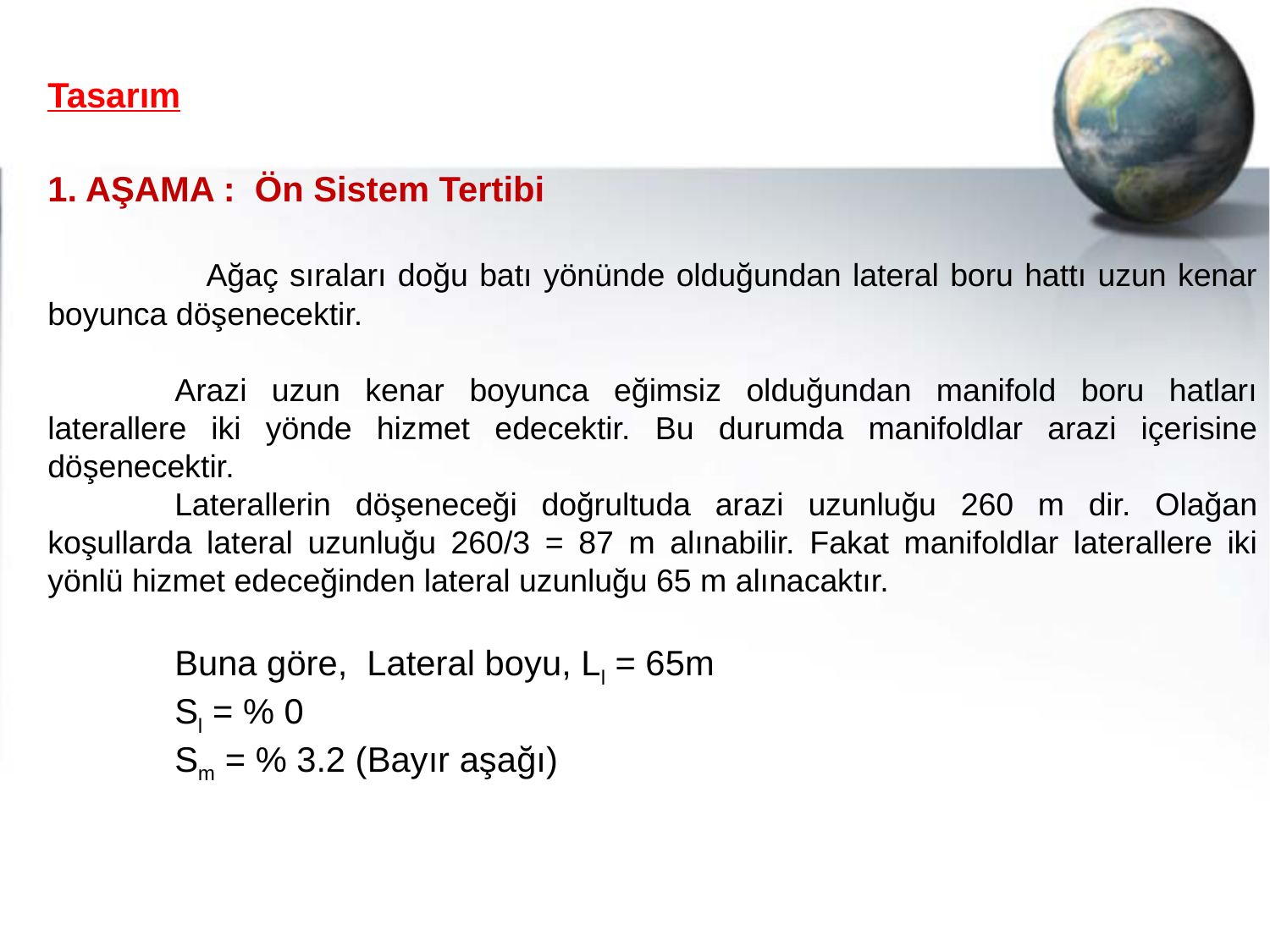

Tasarım
1. AŞAMA :  Ön Sistem Tertibi

             Ağaç sıraları doğu batı yönünde olduğundan lateral boru hattı uzun kenar boyunca döşenecektir.

	Arazi uzun kenar boyunca eğimsiz olduğundan manifold boru hatları laterallere iki yönde hizmet edecektir. Bu durumda manifoldlar arazi içerisine döşenecektir.
	Laterallerin döşeneceği doğrultuda arazi uzunluğu 260 m dir. Olağan koşullarda lateral uzunluğu 260/3 = 87 m alınabilir. Fakat manifoldlar laterallere iki yönlü hizmet edeceğinden lateral uzunluğu 65 m alınacaktır.

	Buna göre,  Lateral boyu, Ll = 65m
	Sl = % 0
	Sm = % 3.2 (Bayır aşağı)